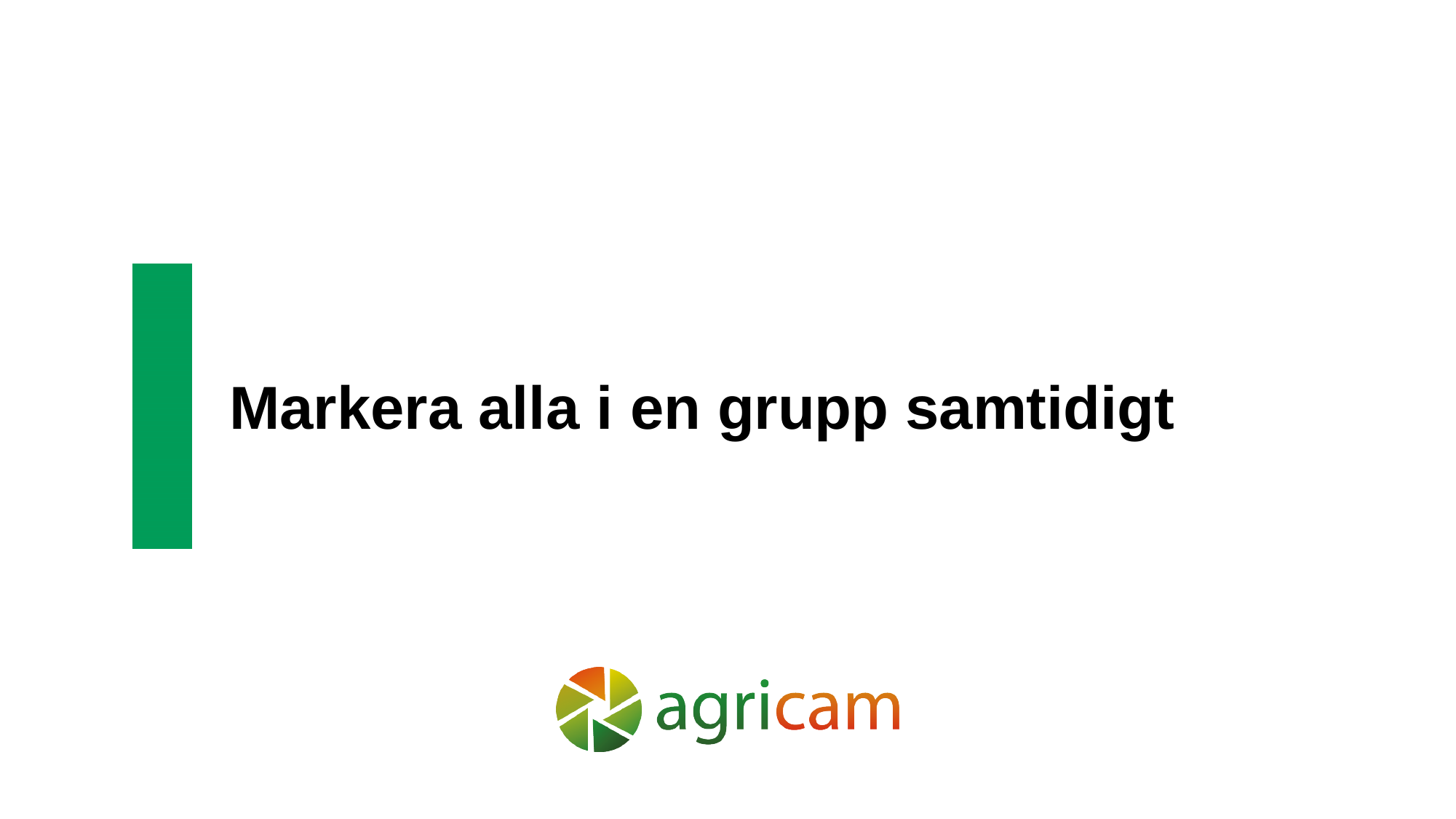

# Markera alla i en grupp samtidigt